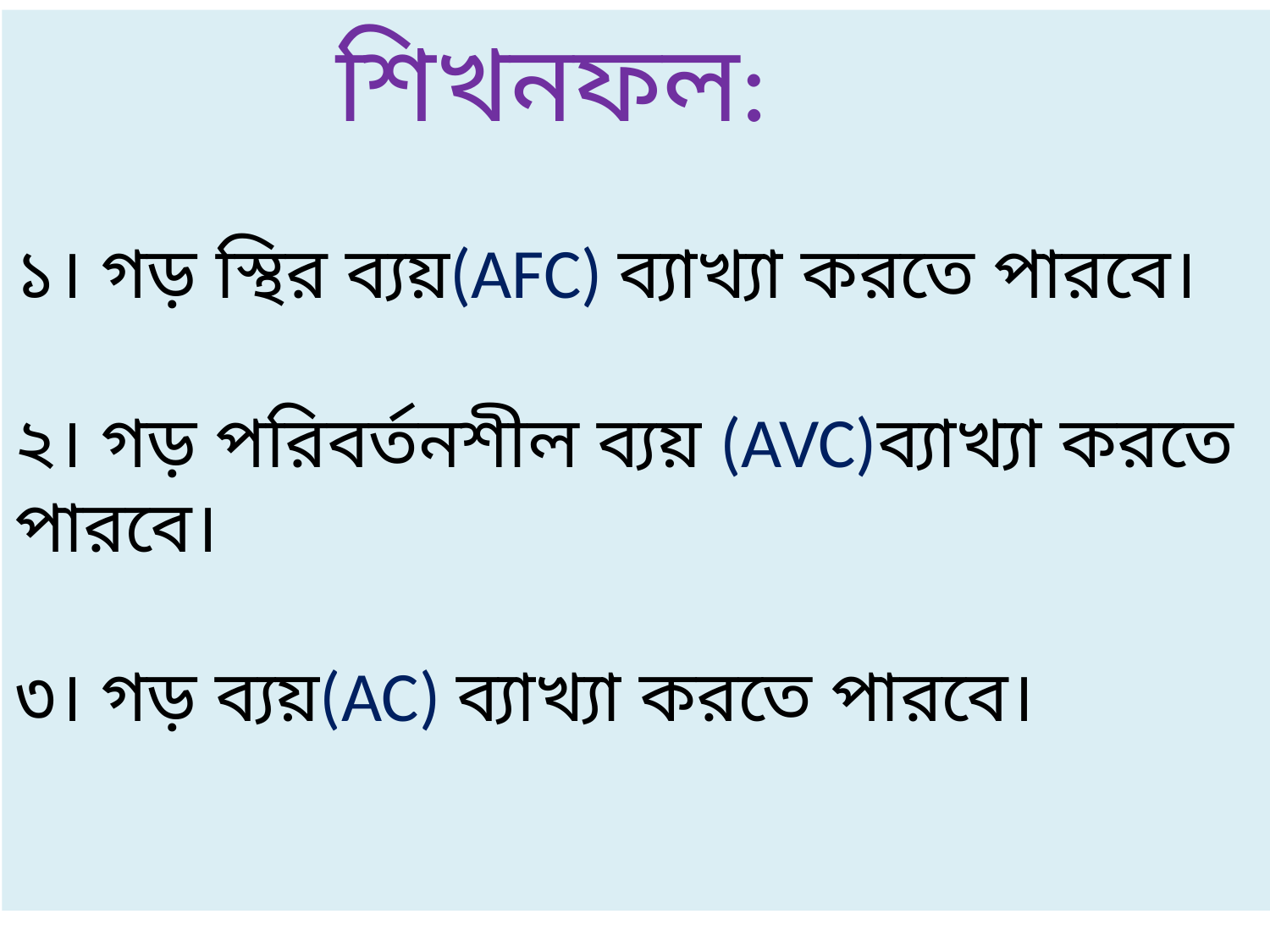

শিখনফল:

১। গড় স্থির ব্যয়(AFC) ব্যাখ্যা করতে পারবে।

২। গড় পরিবর্তনশীল ব্যয় (AVC)ব্যাখ্যা করতে পারবে।

৩। গড় ব্যয়(AC) ব্যাখ্যা করতে পারবে।